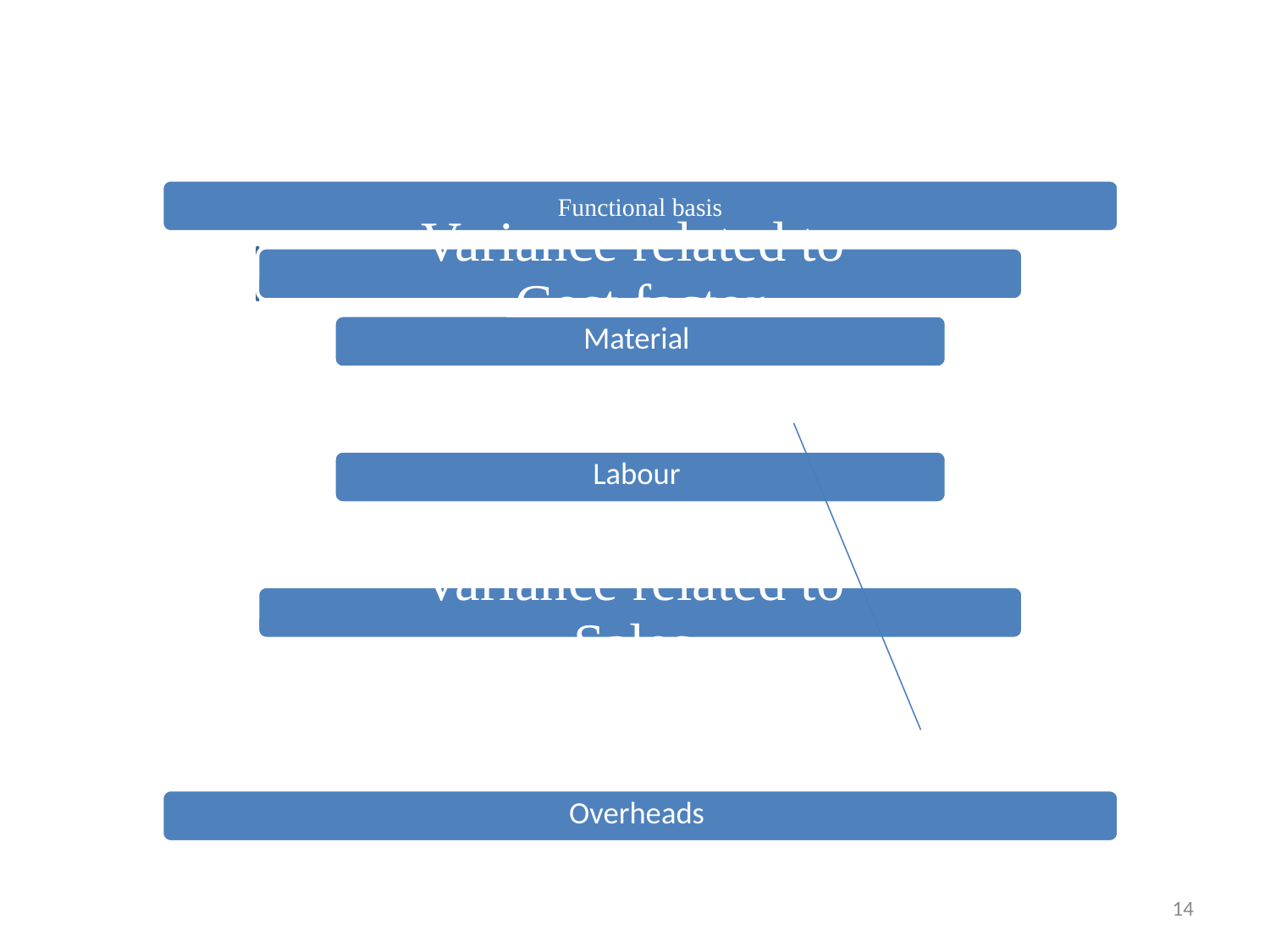

# Functional Basis
Functional basis
Variance related to
Cost factor
Material
Labour
Variance related to
Sales
Overheads
14